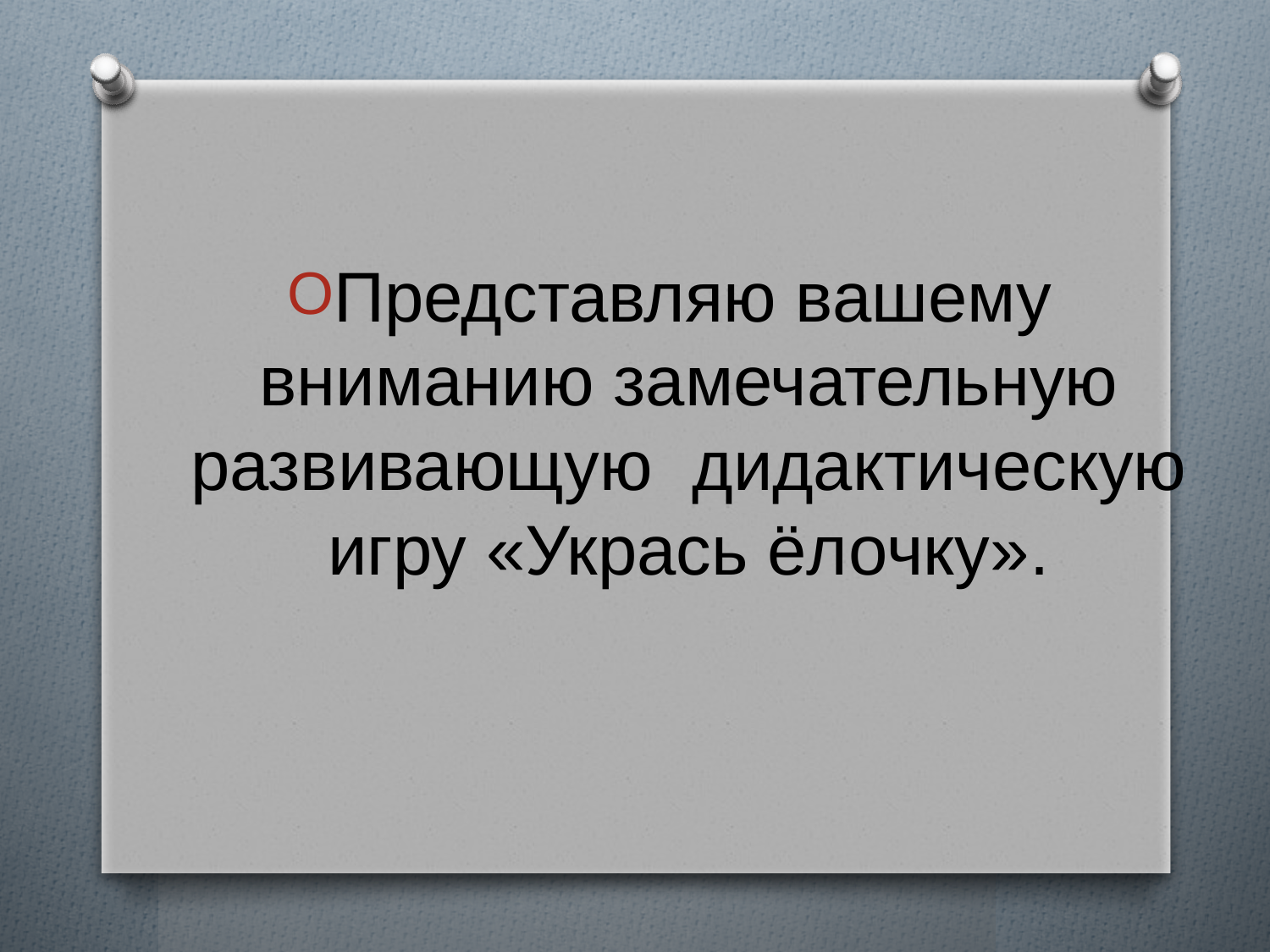

#

Представляю вашему вниманию замечательную развивающую  дидактическую игру «Укрась ёлочку».